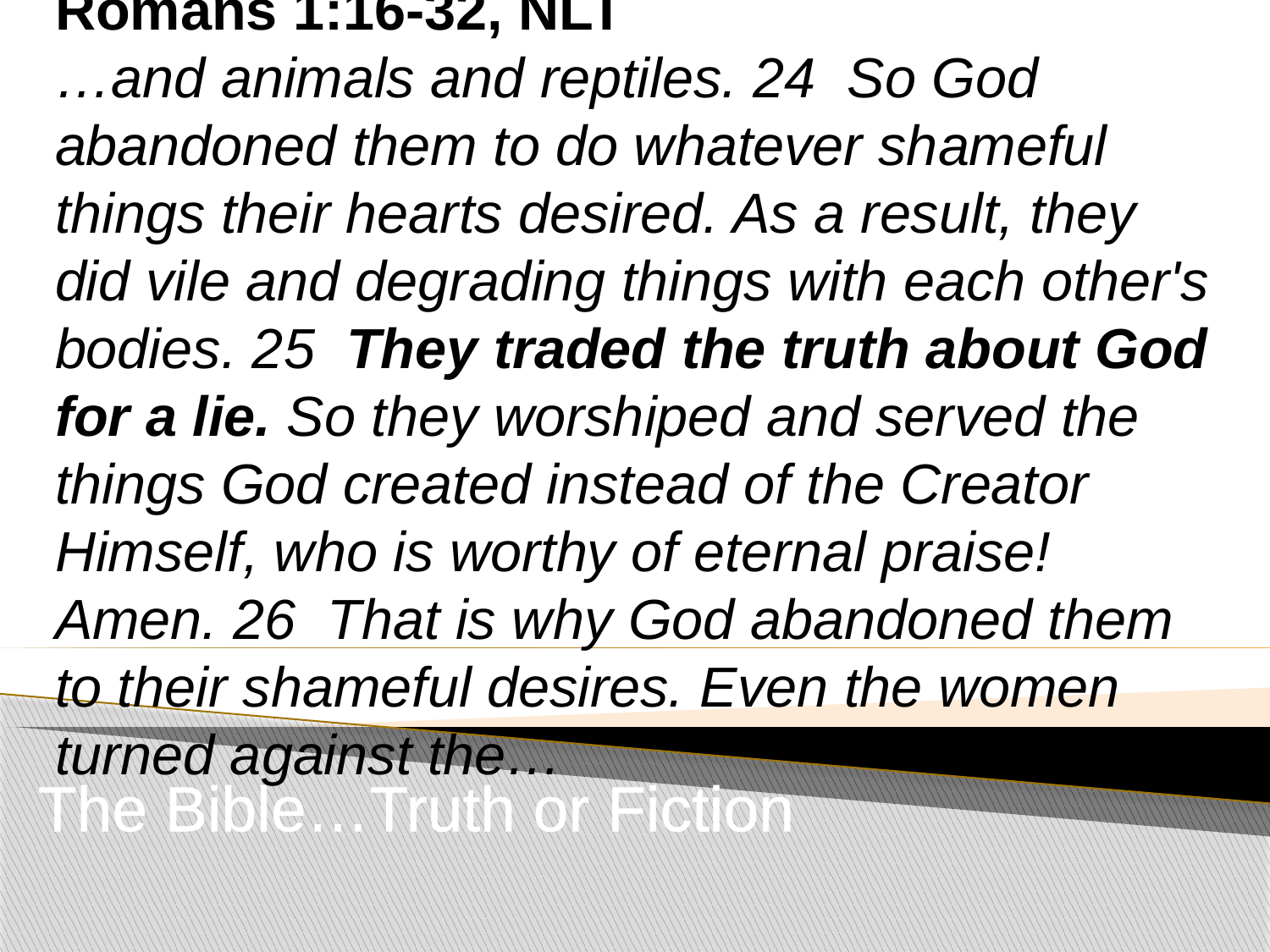

Romans 1:16-32, NLT
…and animals and reptiles. 24  So God abandoned them to do whatever shameful things their hearts desired. As a result, they did vile and degrading things with each other's bodies. 25  They traded the truth about God for a lie. So they worshiped and served the things God created instead of the Creator Himself, who is worthy of eternal praise! Amen. 26  That is why God abandoned them to their shameful desires. Even the women turned against the…
#
The Bible…Truth or Fiction